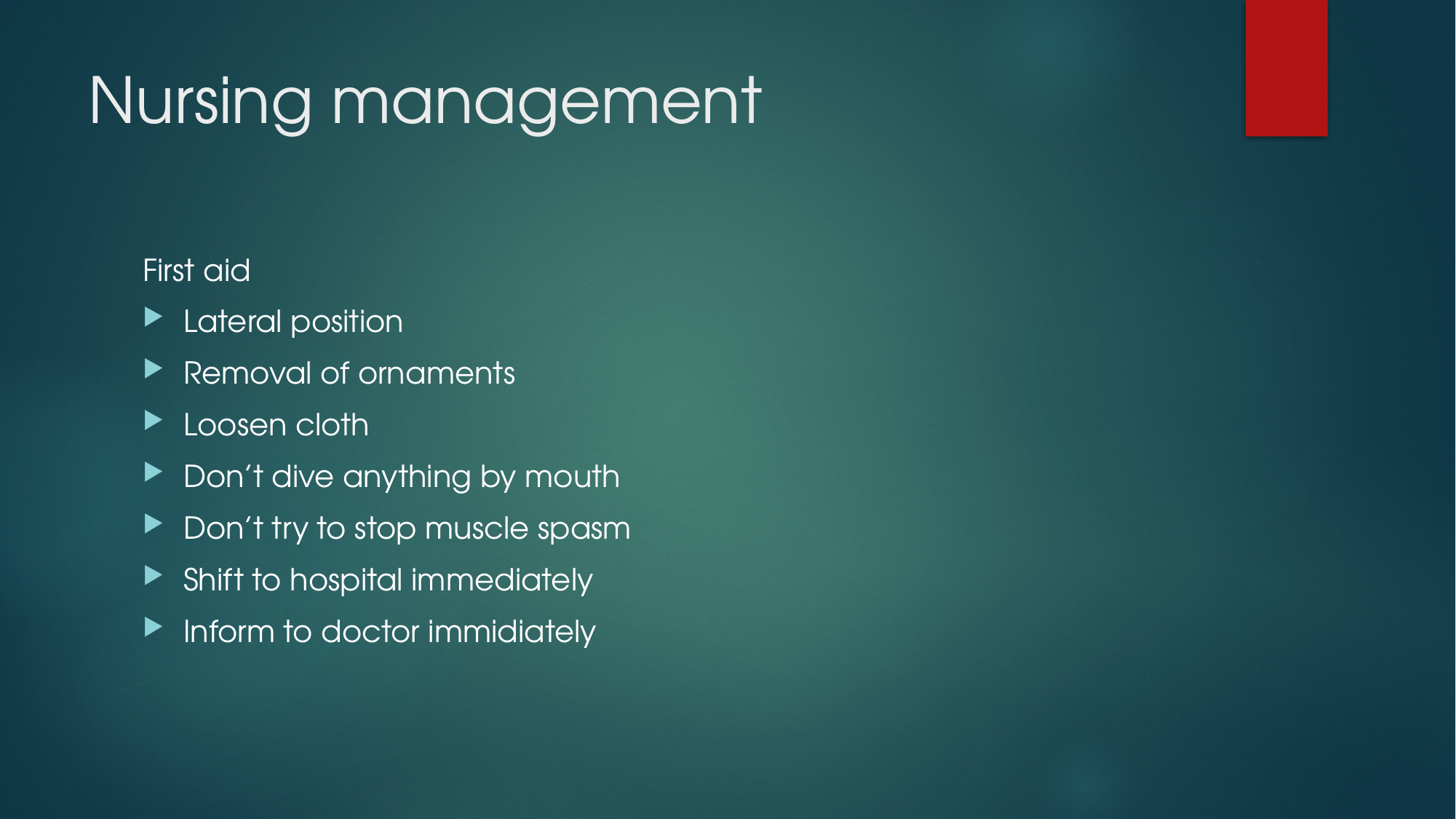

# Nursing management
First aid
Lateral position
Removal of ornaments
Loosen cloth
Don’t dive anything by mouth
Don’t try to stop muscle spasm
Shift to hospital immediately
Inform to doctor immidiately